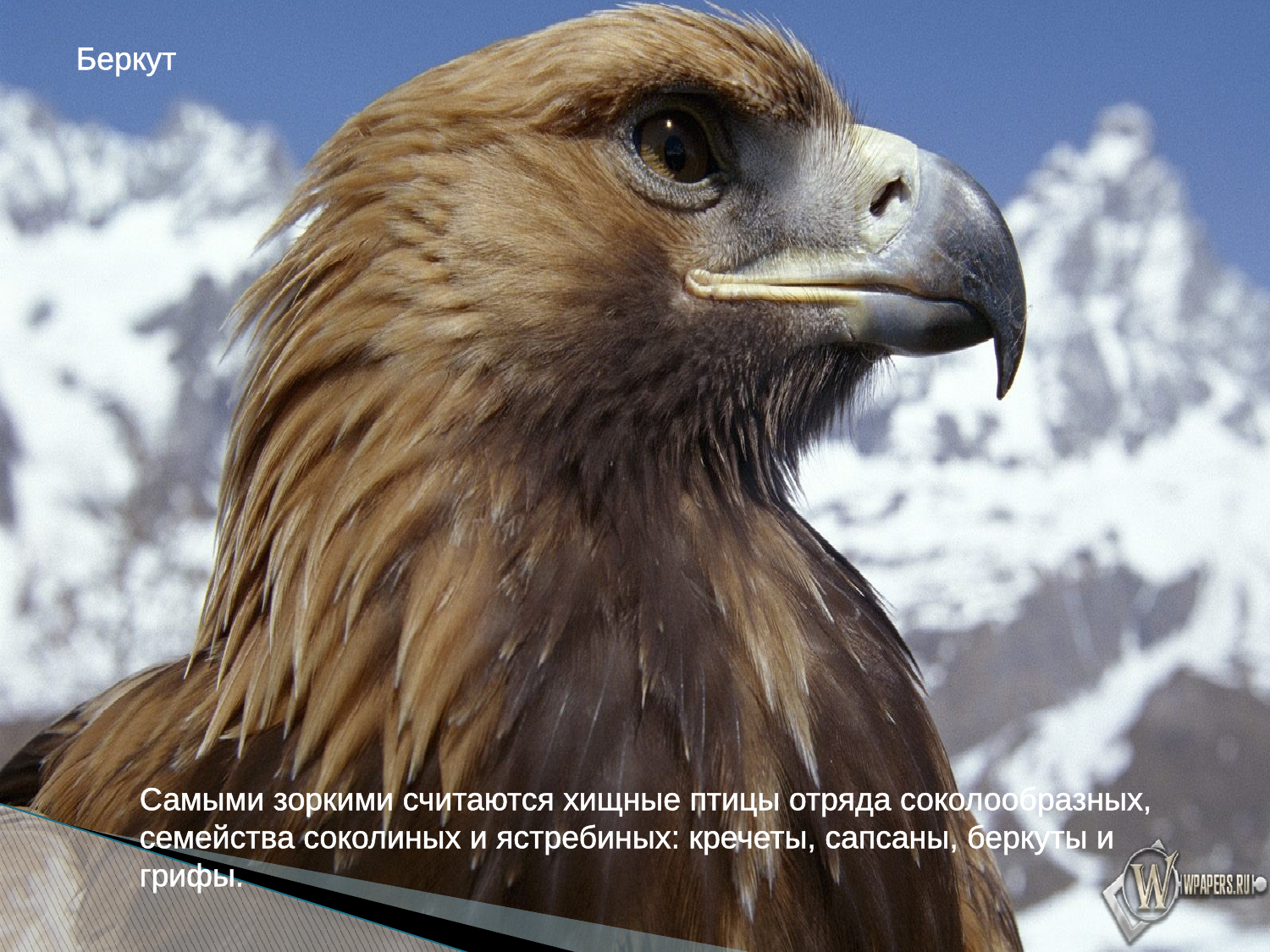

Беркут
Самыми зоркими считаются хищные птицы отряда соколообразных, семейства соколиных и ястребиных: кречеты, сапсаны, беркуты и грифы.